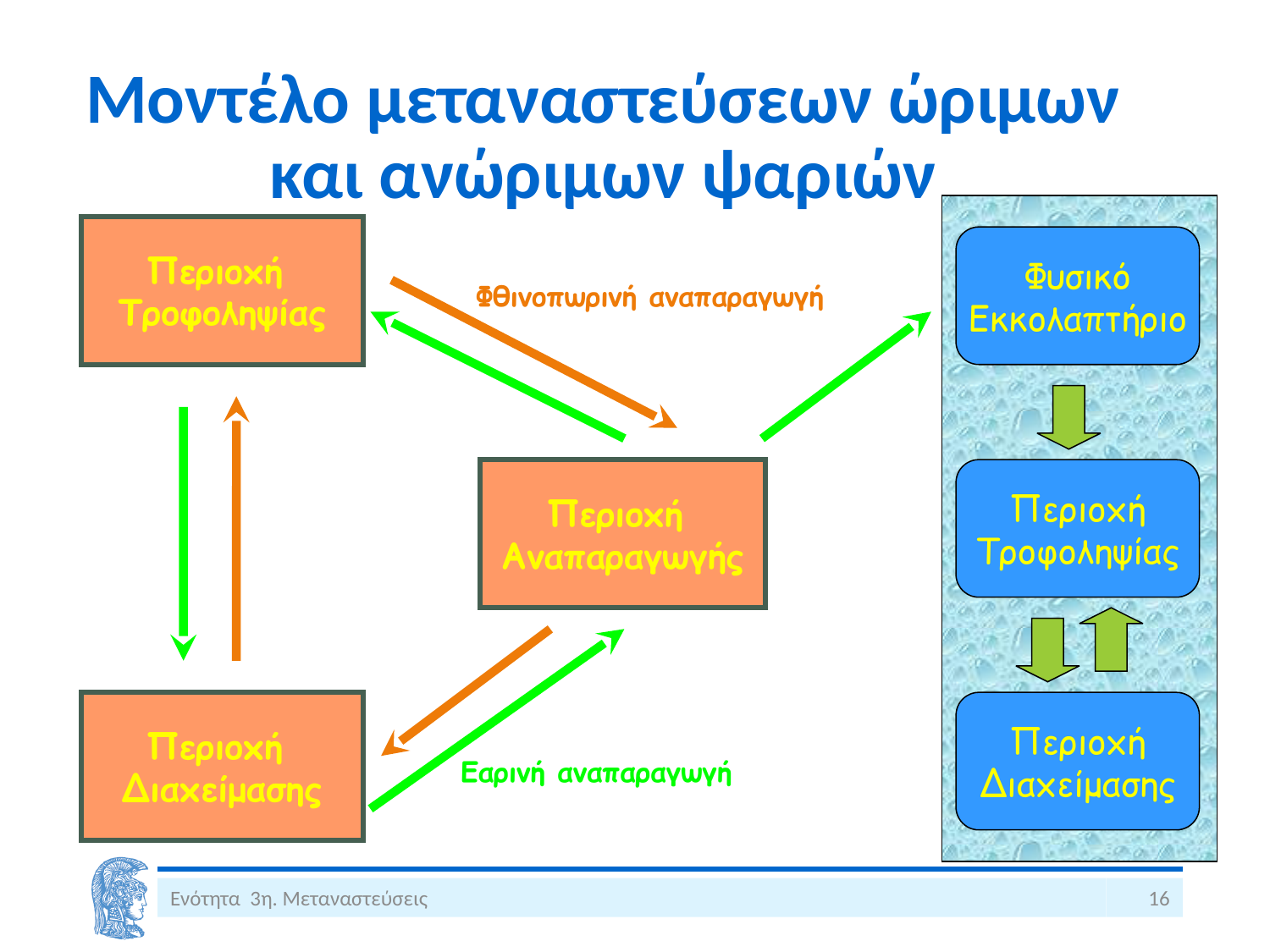

# Μοντέλο μεταναστεύσεων ώριμων και ανώριμων ψαριών

Περιοχή
Τροφοληψίας

Φυσικό
Εκκολαπτήριο
Φθινοπωρινή αναπαραγωγή

Περιοχή
Αναπαραγωγής

Περιοχή
Τροφοληψίας

Περιοχή
Διαχείμασης

Περιοχή
Διαχείμασης
Εαρινή αναπαραγωγή
Ενότητα  3η. Μεταναστεύσεις
16